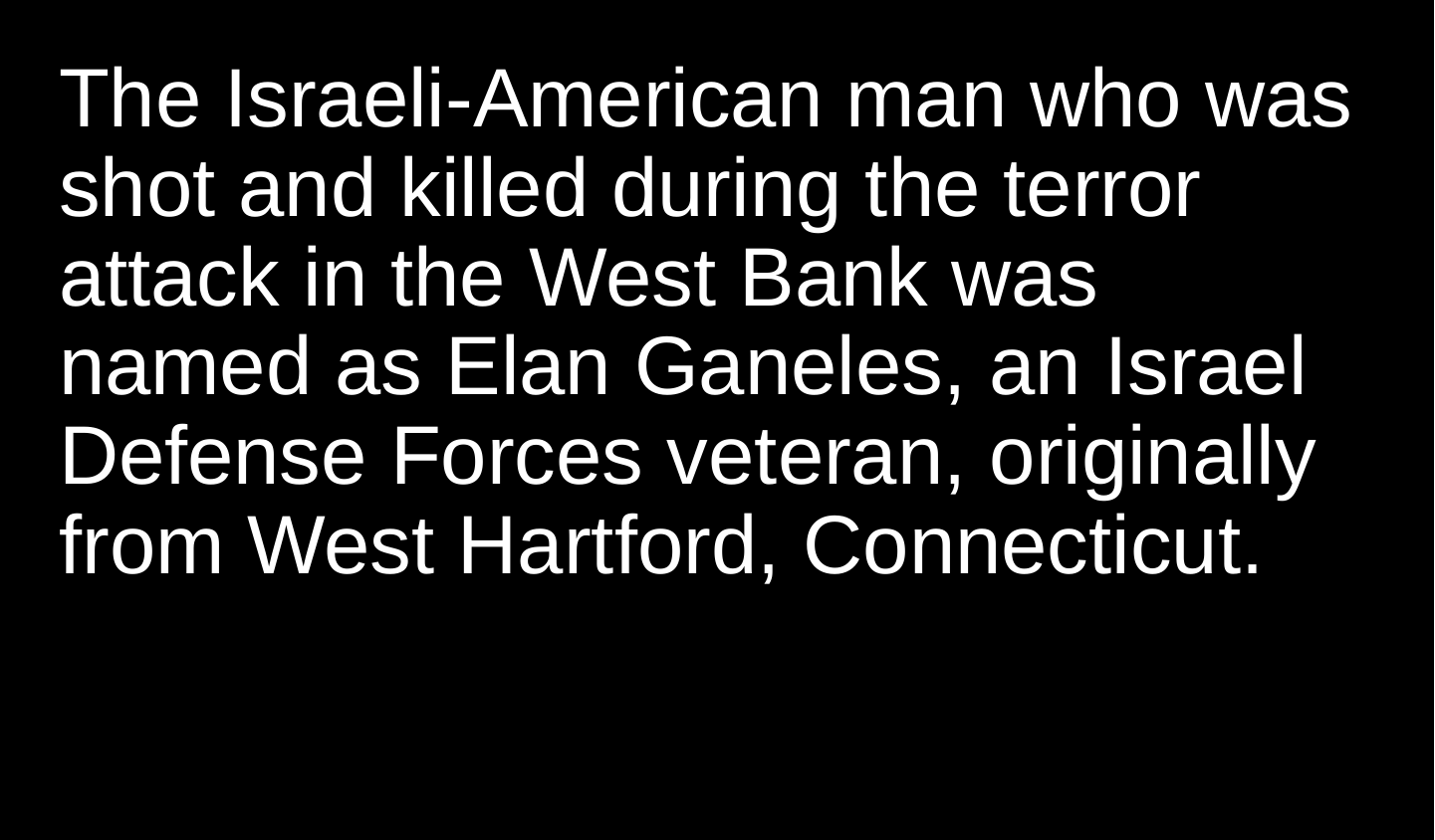

The Israeli-American man who was shot and killed during the terror attack in the West Bank was named as Elan Ganeles, an Israel Defense Forces veteran, originally from West Hartford, Connecticut.